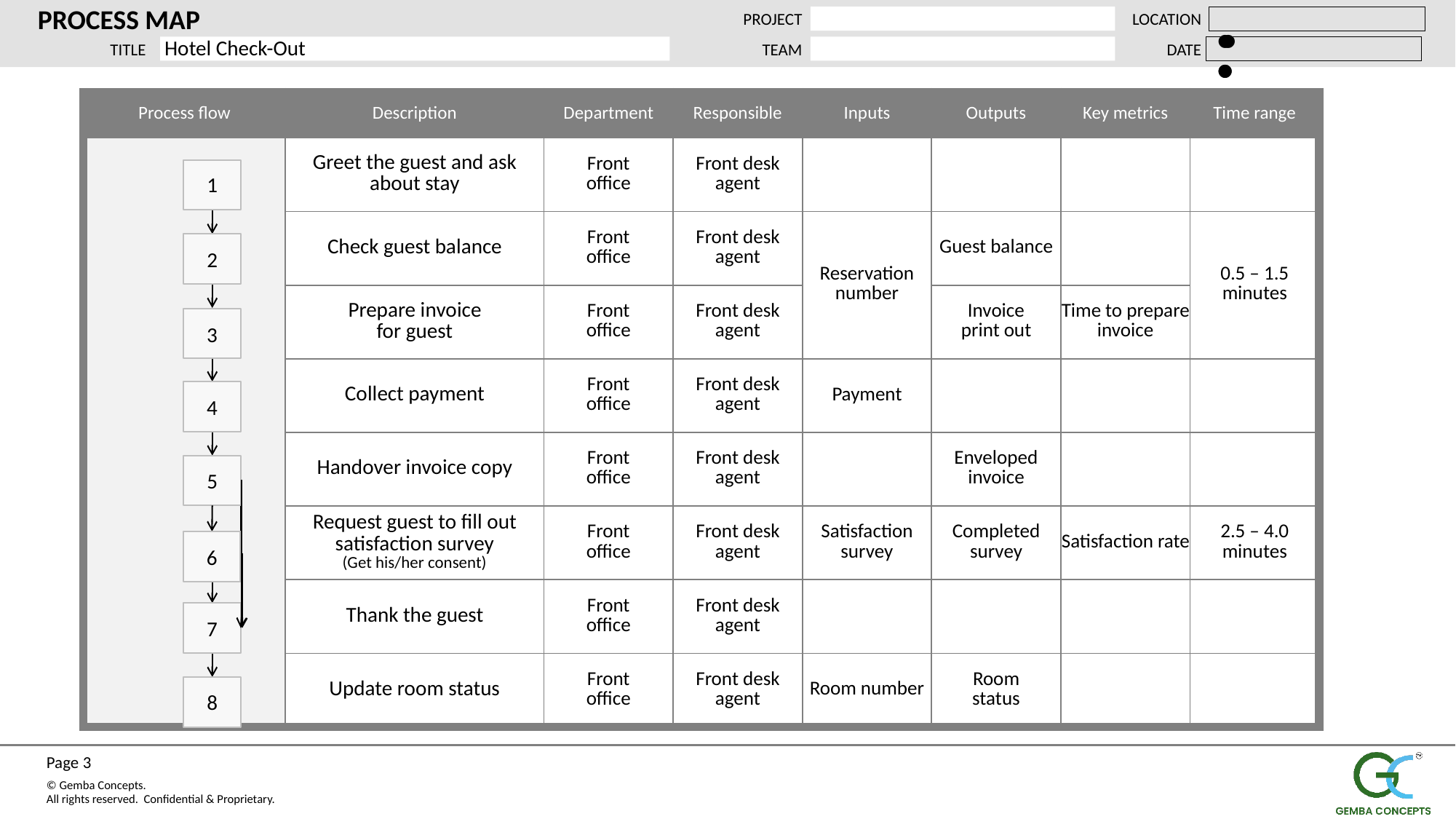

PROCESS MAP

PROJECT
LOCATION

TITLE
TEAM
DATE
Hotel Check-Out

| Process flow | Description | Department | Responsible | Inputs | Outputs | Key metrics | Time range |
| --- | --- | --- | --- | --- | --- | --- | --- |
|  | Greet the guest and ask about stay | Front office | Front desk agent |  |  |  |  |
|  | Check guest balance | Front office | Front desk agent | Reservation number | Guest balance |  | 0.5 – 1.5 minutes |
|  | Prepare invoice for guest | Front office | Front desk agent |  | Invoice print out | Time to prepare invoice |  |
|  | Collect payment | Front office | Front desk agent | Payment |  |  |  |
|  | Handover invoice copy | Front office | Front desk agent |  | Enveloped invoice |  |  |
|  | Request guest to fill out satisfaction survey (Get his/her consent) | Front office | Front desk agent | Satisfaction survey | Completed survey | Satisfaction rate | 2.5 – 4.0 minutes |
|  | Thank the guest | Front office | Front desk agent |  |  |  |  |
|  | Update room status | Front office | Front desk agent | Room number | Room status |  |  |

1

2

3

4

5

6

7

8